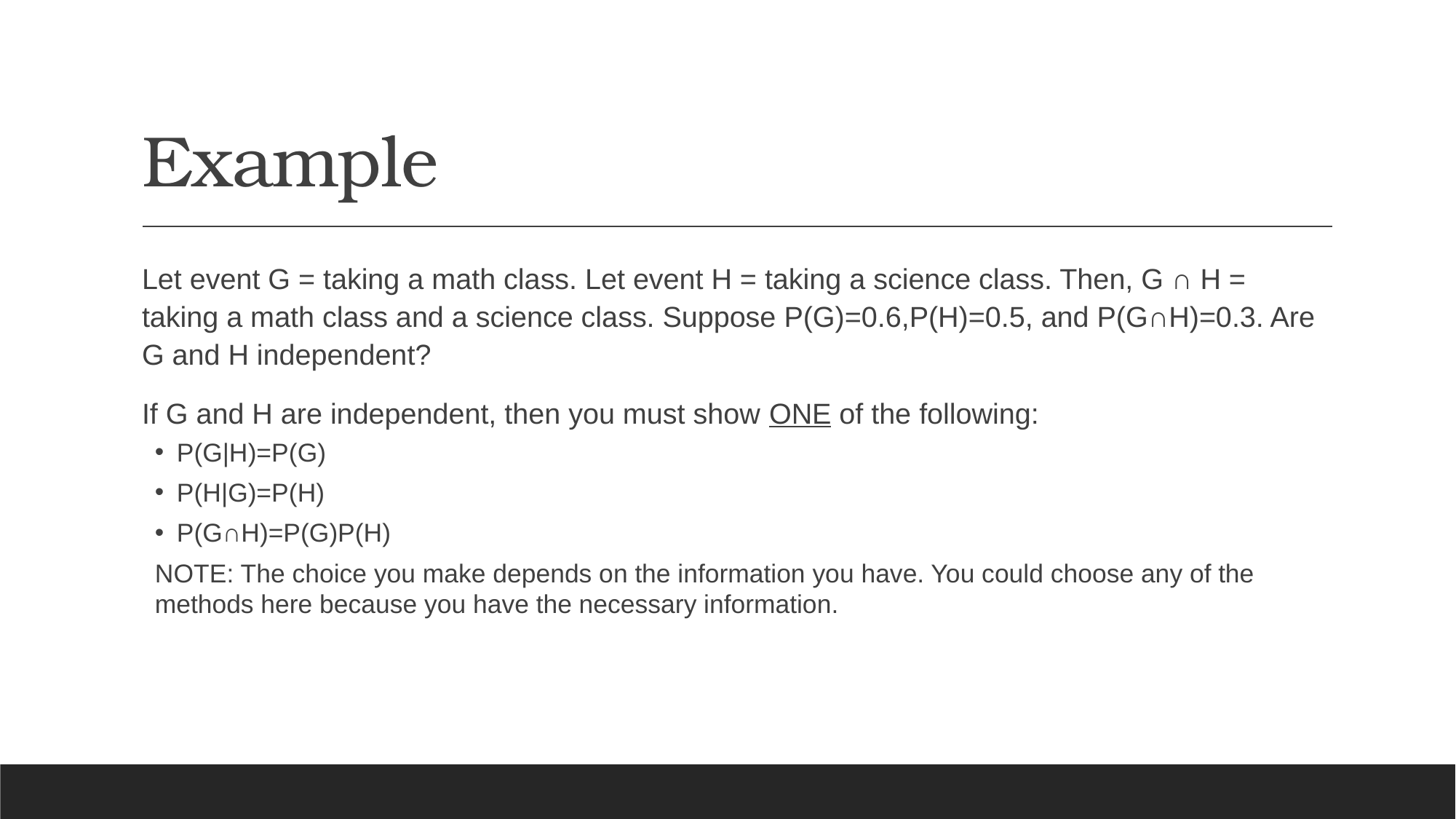

# Example
Let event G = taking a math class. Let event H = taking a science class. Then, G ∩ H = taking a math class and a science class. Suppose P(G)=0.6,P(H)=0.5, and P(G∩H)=0.3. Are G and H independent?
If G and H are independent, then you must show ONE of the following:
P(G|H)=P(G)
P(H|G)=P(H)
P(G∩H)=P(G)P(H)
NOTE: The choice you make depends on the information you have. You could choose any of the methods here because you have the necessary information.